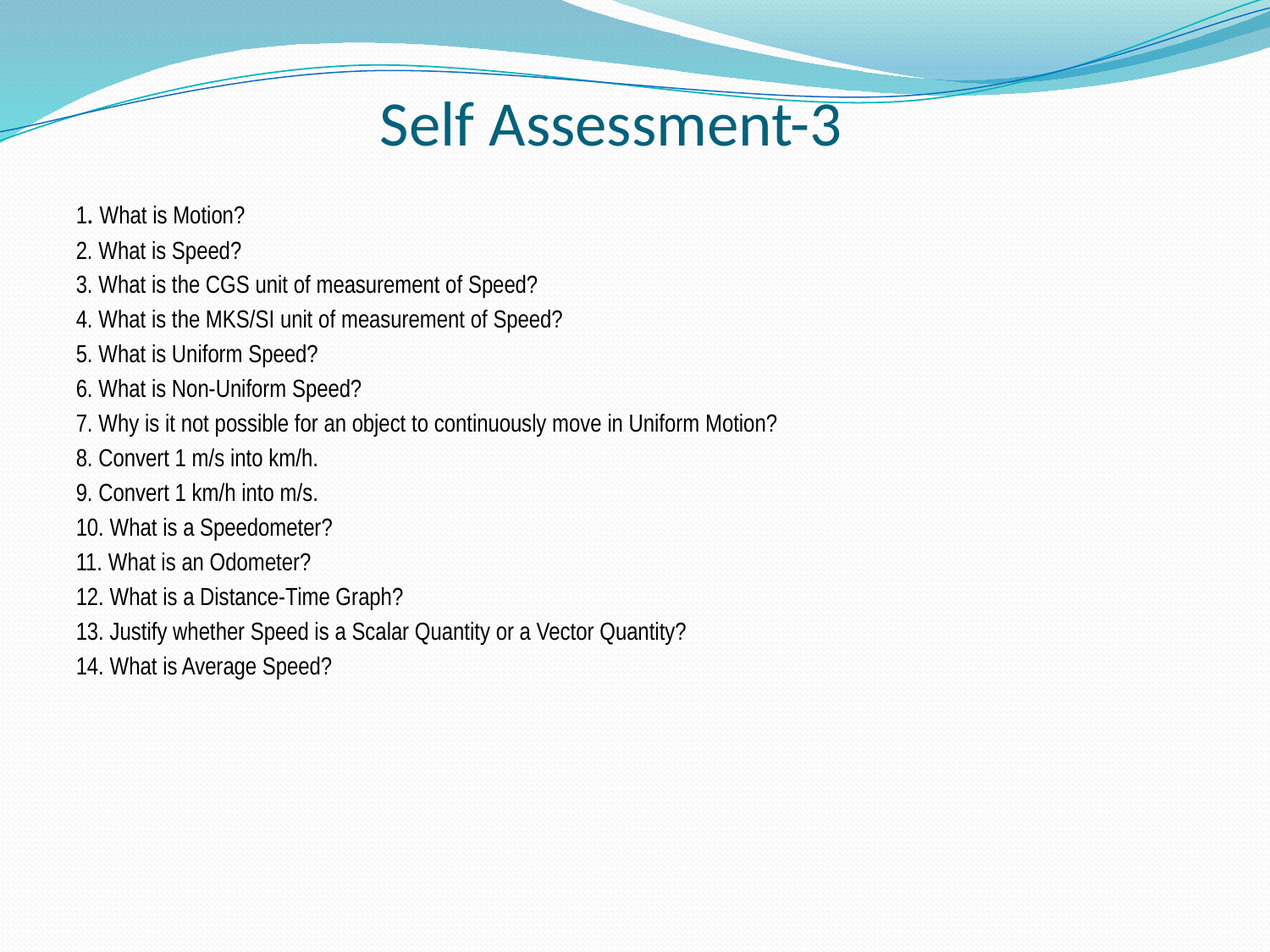

# Self Assessment-3

1. What is Motion?
2. What is Speed?
3. What is the CGS unit of measurement of Speed?
4. What is the MKS/SI unit of measurement of Speed?
5. What is Uniform Speed?
6. What is Non-Uniform Speed?
7. Why is it not possible for an object to continuously move in Uniform Motion?
8. Convert 1 m/s into km/h.
9. Convert 1 km/h into m/s.
10. What is a Speedometer?
11. What is an Odometer?
12. What is a Distance-Time Graph?
13. Justify whether Speed is a Scalar Quantity or a Vector Quantity?
14. What is Average Speed?